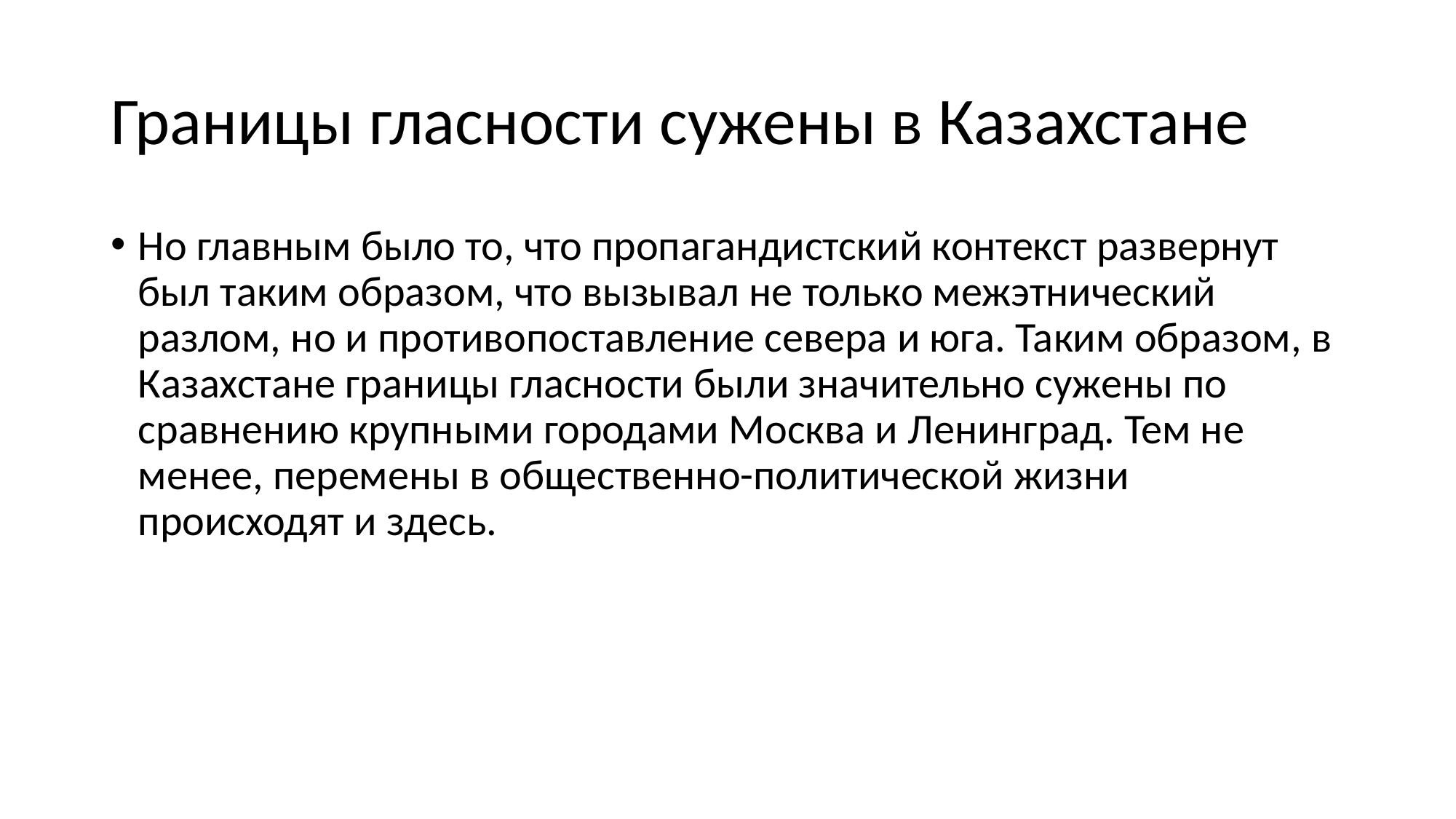

# Границы гласности сужены в Казахстане
Но главным было то, что пропагандистский контекст развернут был таким образом, что вызывал не только межэтнический разлом, но и противопоставление севера и юга. Таким образом, в Казахстане границы гласности были значительно сужены по сравнению крупными городами Москва и Ленинград. Тем не менее, перемены в общественно-политической жизни происходят и здесь.